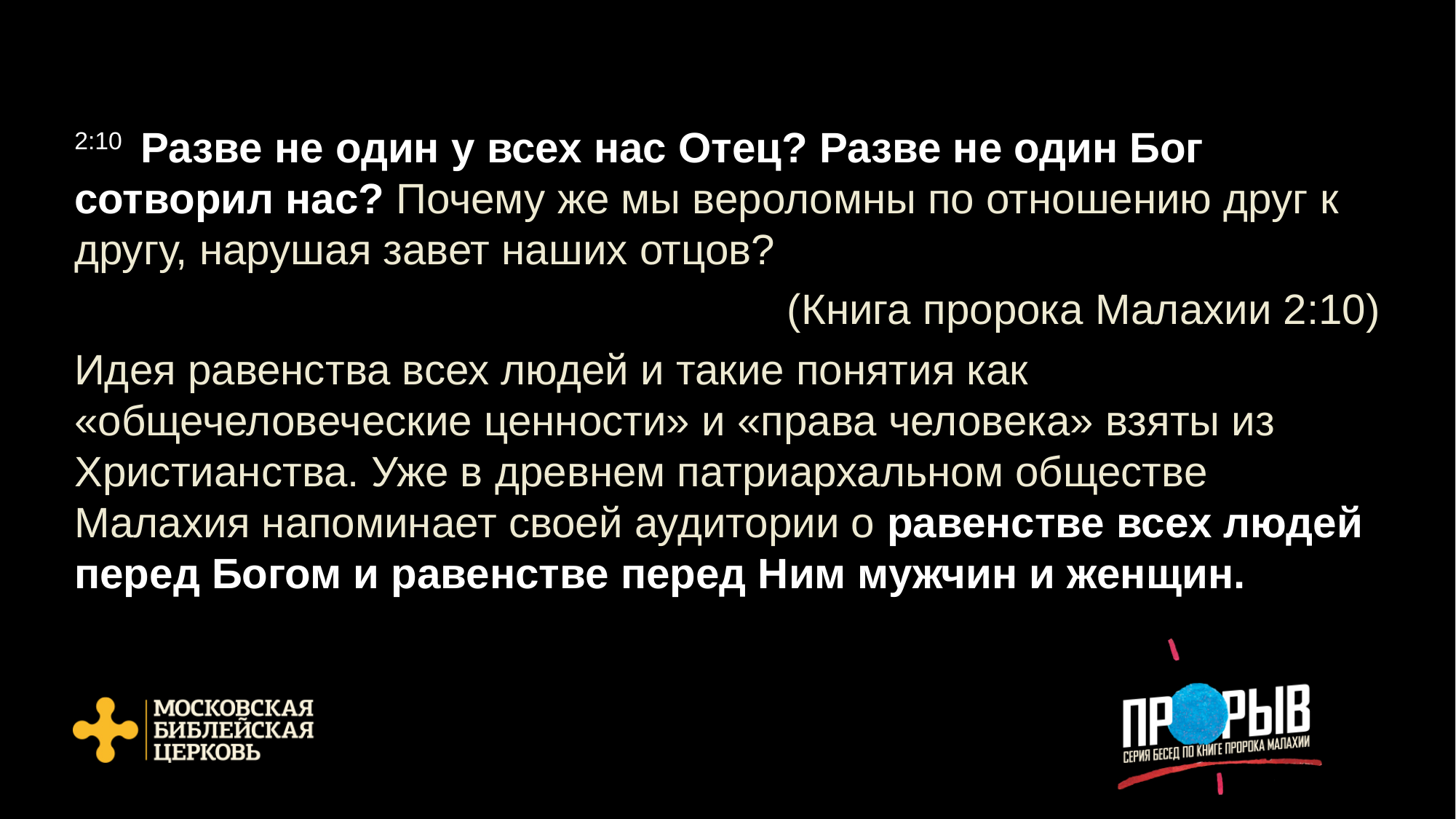

2:10  Разве не один у всех нас Отец? Разве не один Бог сотворил нас? Почему же мы вероломны по отношению друг к другу, нарушая завет наших отцов?
(Книга пророка Малахии 2:10)
Идея равенства всех людей и такие понятия как «общечеловеческие ценности» и «права человека» взяты из Христианства. Уже в древнем патриархальном обществе Малахия напоминает своей аудитории о равенстве всех людей перед Богом и равенстве перед Ним мужчин и женщин.